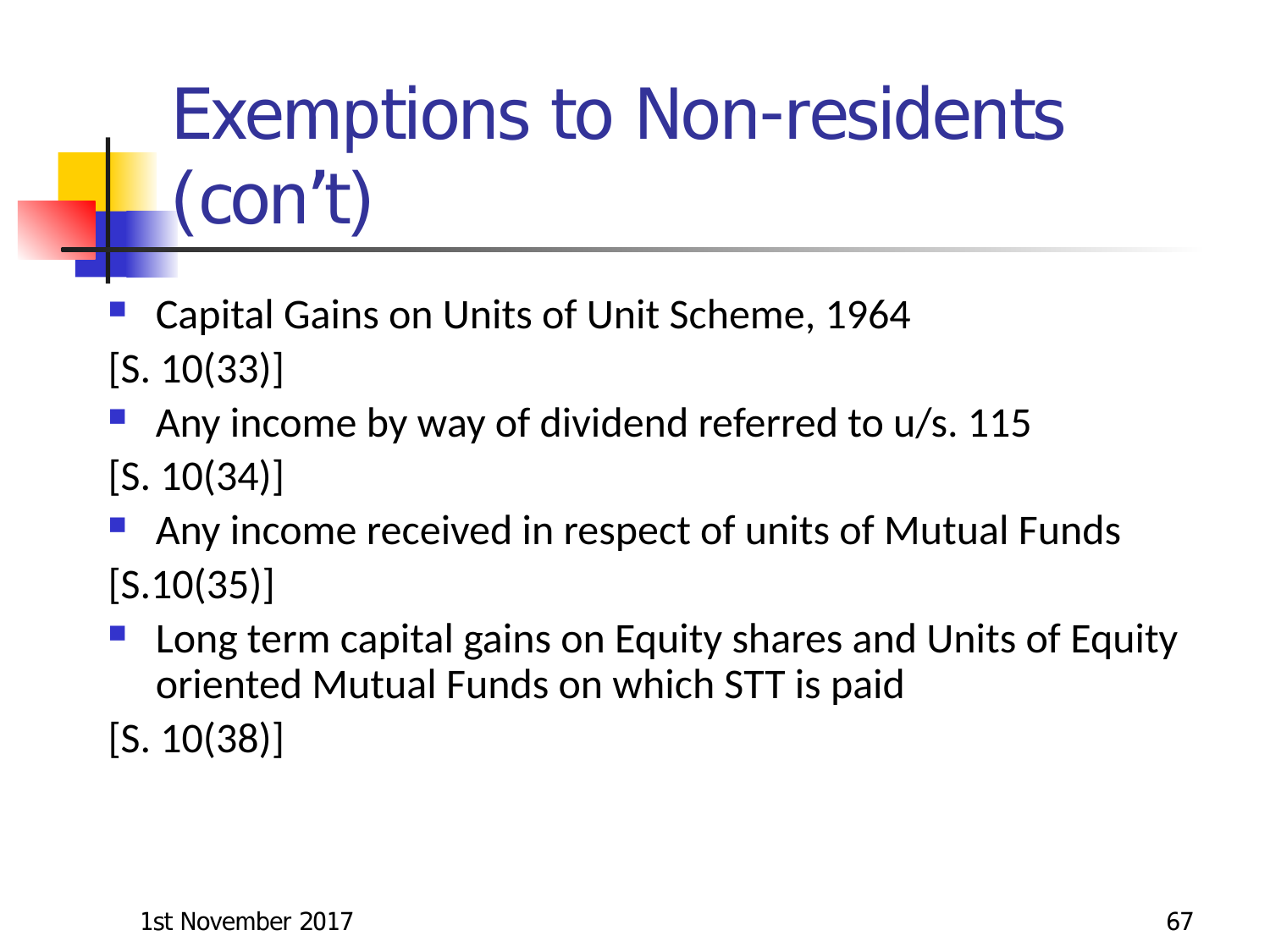

# Exemptions to Non-residents (con’t)
Capital Gains on Units of Unit Scheme, 1964
[S. 10(33)]
Any income by way of dividend referred to u/s. 115
[S. 10(34)]
Any income received in respect of units of Mutual Funds
[S.10(35)]
Long term capital gains on Equity shares and Units of Equity oriented Mutual Funds on which STT is paid
[S. 10(38)]
1st November 2017
67